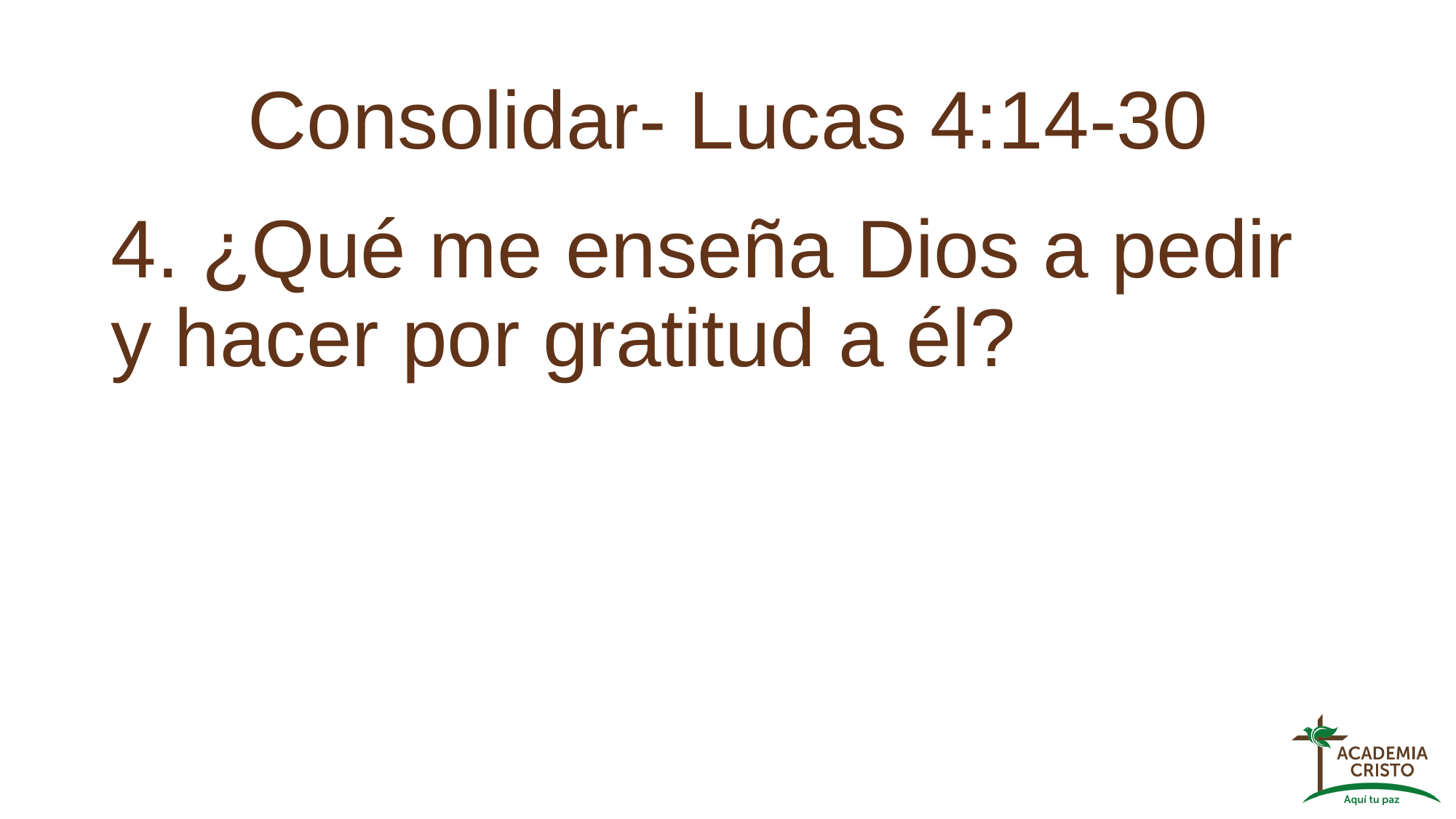

# Consolidar- Lucas 4:14-30
4. ¿Qué me enseña Dios a pedir y hacer por gratitud a él?